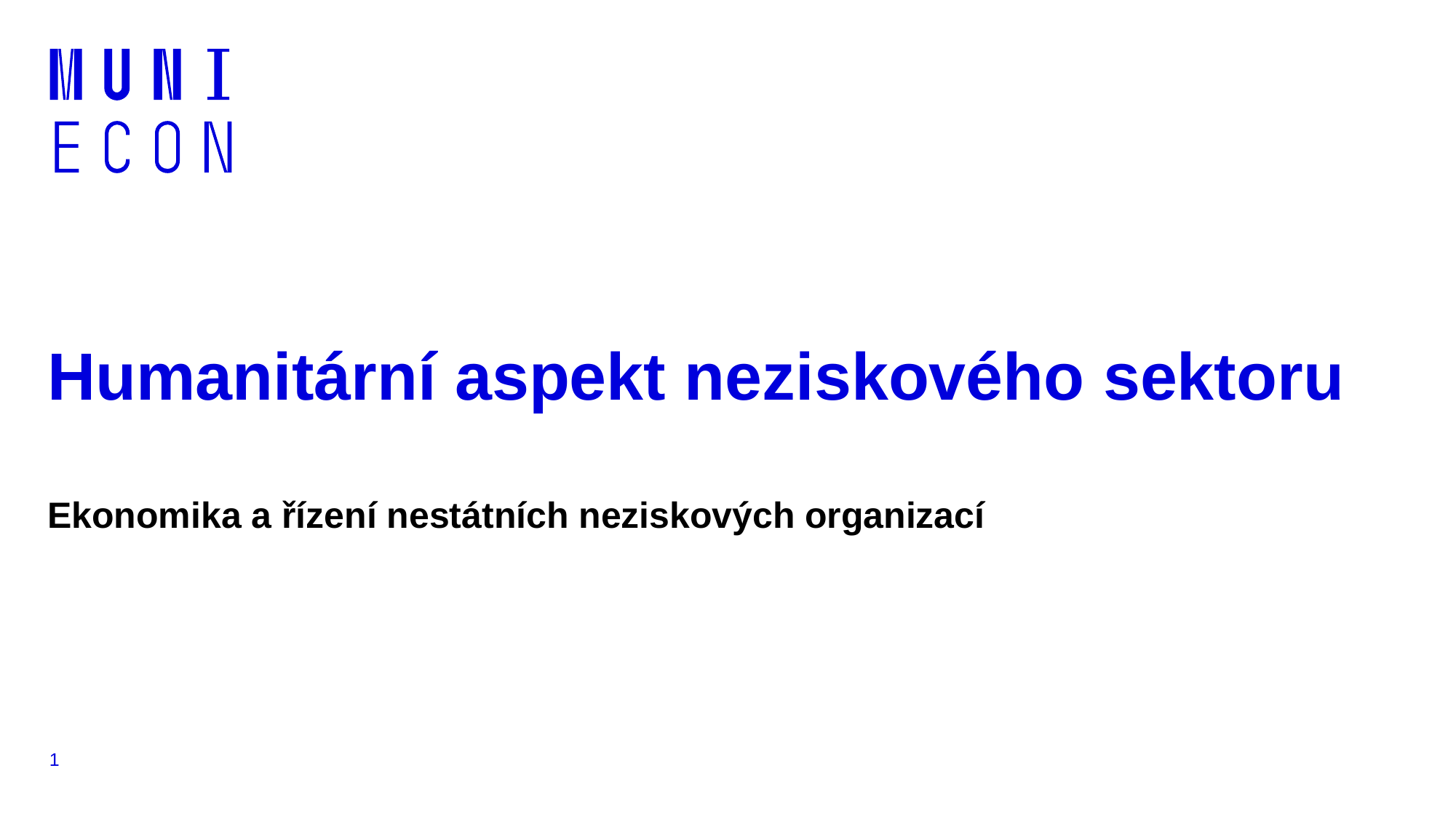

# Humanitární aspekt neziskového sektoru
Ekonomika a řízení nestátních neziskových organizací

1